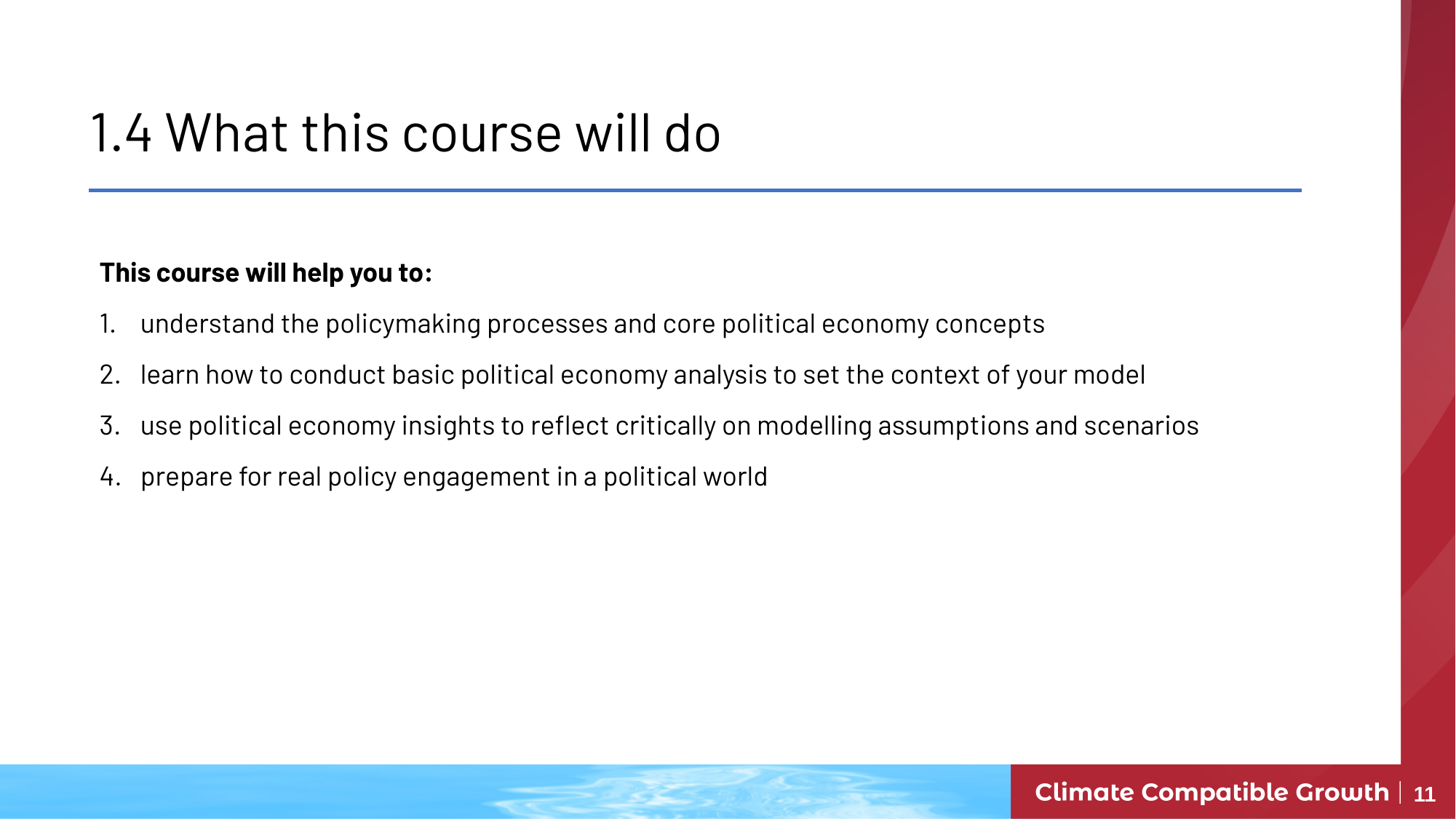

# 1.4 What this course will do
This course will help you to:
understand the policymaking processes and core political economy concepts
learn how to conduct basic political economy analysis to set the context of your model
use political economy insights to reflect critically on modelling assumptions and scenarios
prepare for real policy engagement in a political world
11